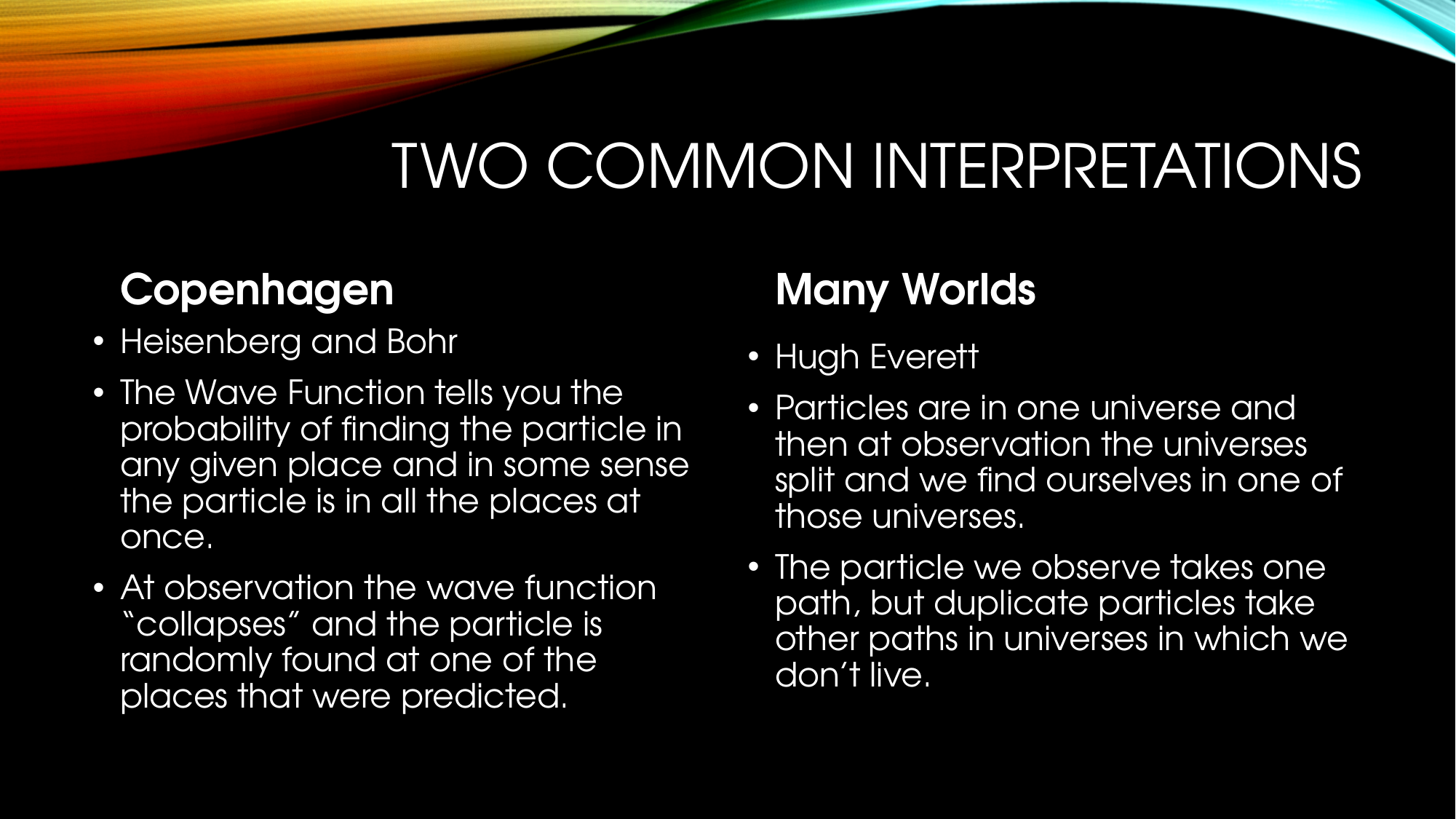

# Two Common Interpretations
Copenhagen
Many Worlds
Heisenberg and Bohr
The Wave Function tells you the probability of finding the particle in any given place and in some sense the particle is in all the places at once.
At observation the wave function “collapses” and the particle is randomly found at one of the places that were predicted.
Hugh Everett
Particles are in one universe and then at observation the universes split and we find ourselves in one of those universes.
The particle we observe takes one path, but duplicate particles take other paths in universes in which we don’t live.